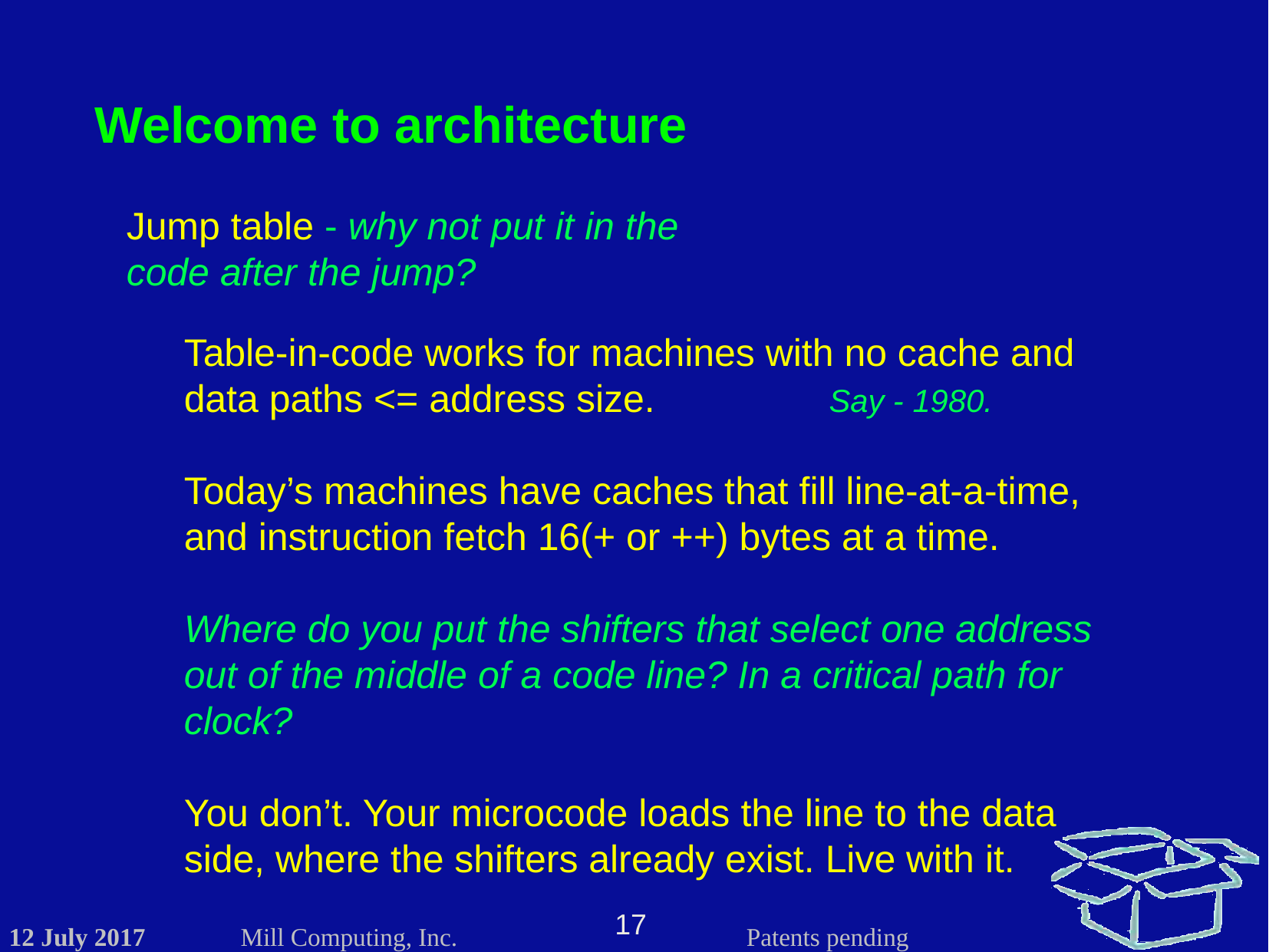

Welcome to architecture
Jump table - why not put it in the code after the jump?
Table-in-code works for machines with no cache and data paths <= address size.

Today’s machines have caches that fill line-at-a-time, and instruction fetch 16(+ or ++) bytes at a time.

Where do you put the shifters that select one address out of the middle of a code line? In a critical path for clock?

You don’t. Your microcode loads the line to the data side, where the shifters already exist. Live with it.
Say - 1980.